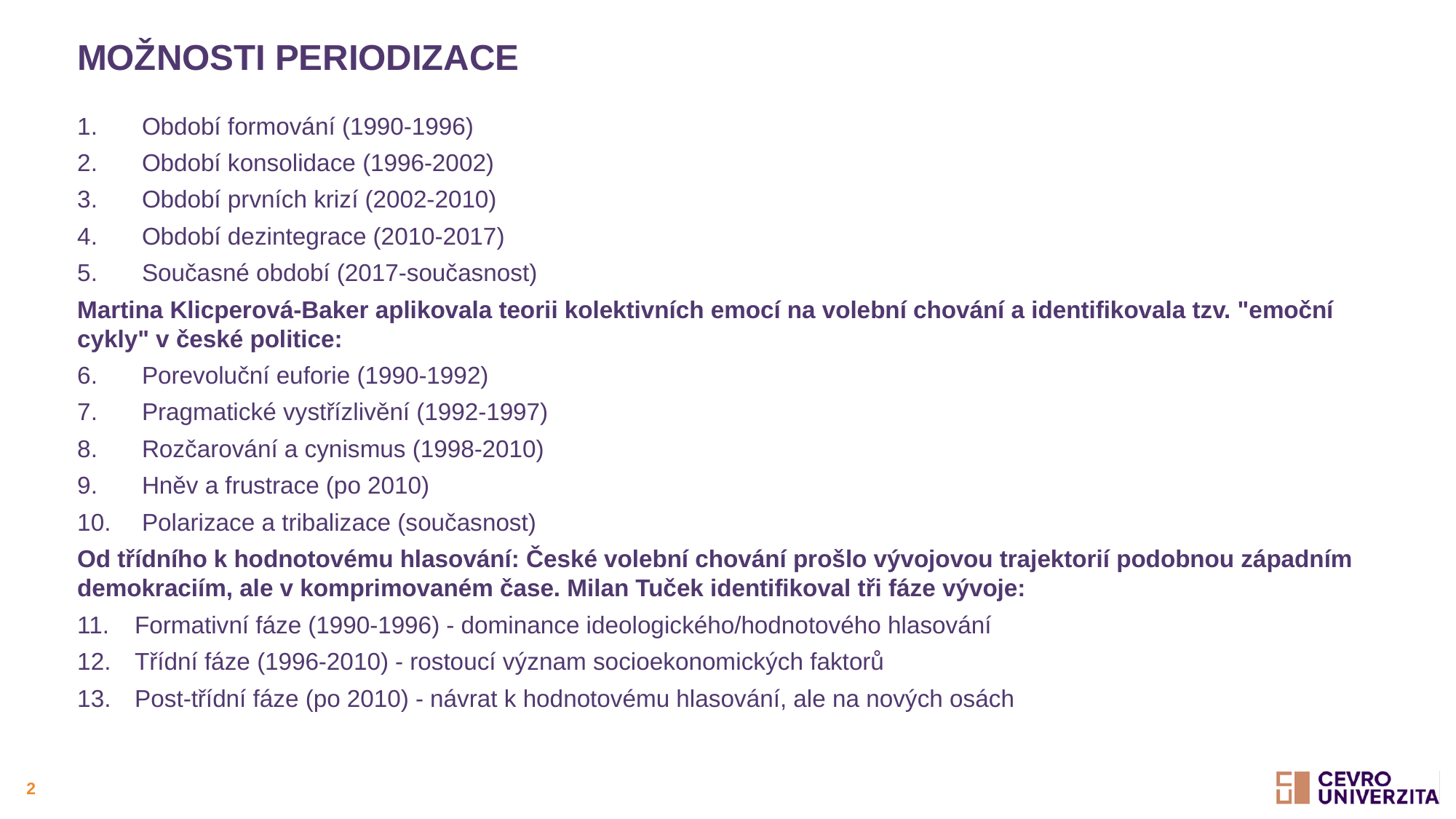

# Možnosti Periodizace
Období formování (1990-1996)
Období konsolidace (1996-2002)
Období prvních krizí (2002-2010)
Období dezintegrace (2010-2017)
Současné období (2017-současnost)
Martina Klicperová-Baker aplikovala teorii kolektivních emocí na volební chování a identifikovala tzv. "emoční cykly" v české politice:
Porevoluční euforie (1990-1992)
Pragmatické vystřízlivění (1992-1997)
Rozčarování a cynismus (1998-2010)
Hněv a frustrace (po 2010)
Polarizace a tribalizace (současnost)
Od třídního k hodnotovému hlasování: České volební chování prošlo vývojovou trajektorií podobnou západním demokraciím, ale v komprimovaném čase. Milan Tuček identifikoval tři fáze vývoje:
Formativní fáze (1990-1996) - dominance ideologického/hodnotového hlasování
Třídní fáze (1996-2010) - rostoucí význam socioekonomických faktorů
Post-třídní fáze (po 2010) - návrat k hodnotovému hlasování, ale na nových osách

2